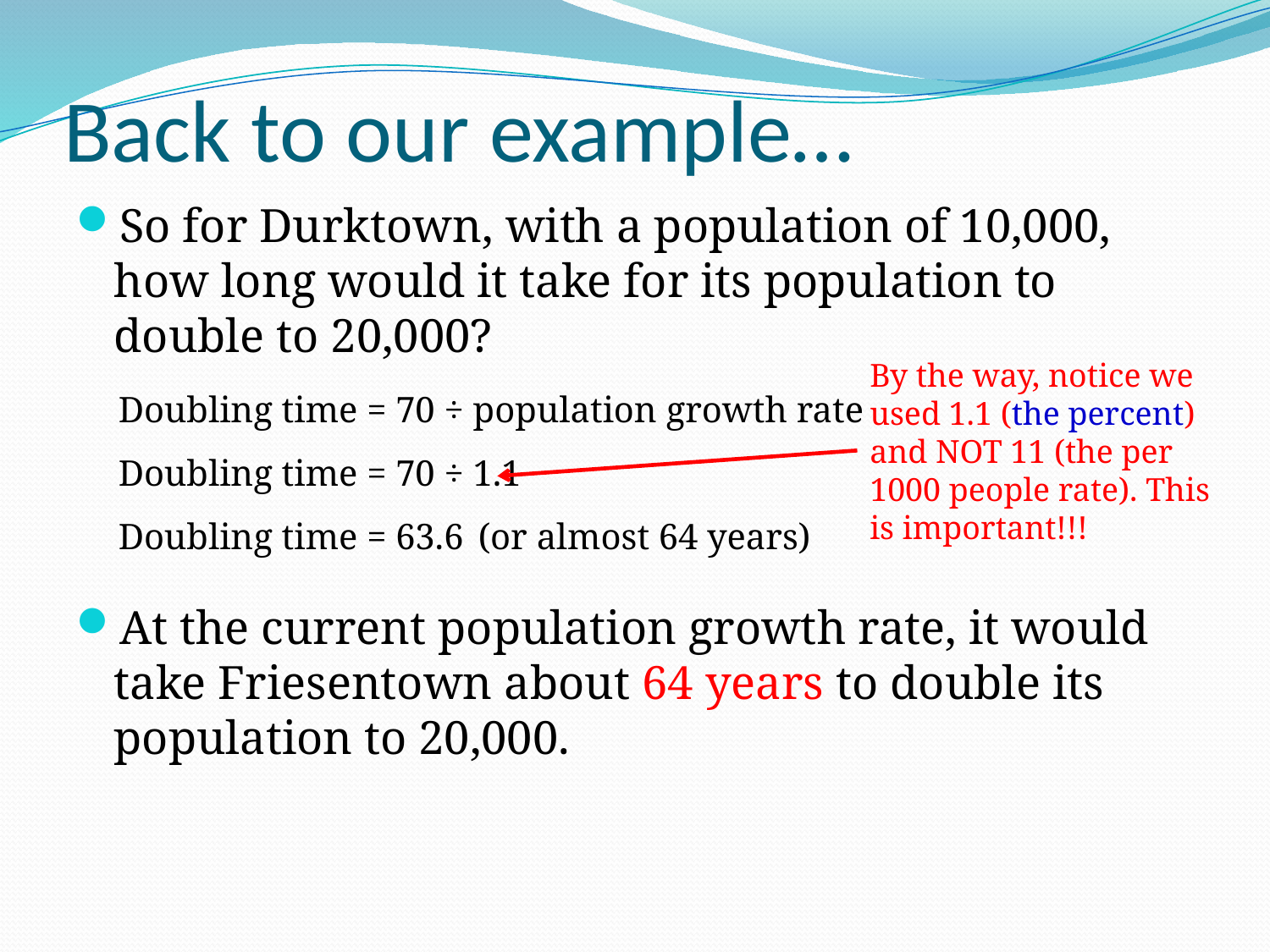

# Back to our example…
So for Durktown, with a population of 10,000, how long would it take for its population to double to 20,000?

By the way, notice we used 1.1 (the percent) and NOT 11 (the per 1000 people rate). This is important!!!
Doubling time = 70 ÷ population growth rate
Doubling time = 70 ÷ 1.1
Doubling time = 63.6
(or almost 64 years)
At the current population growth rate, it would take Friesentown about 64 years to double its population to 20,000.